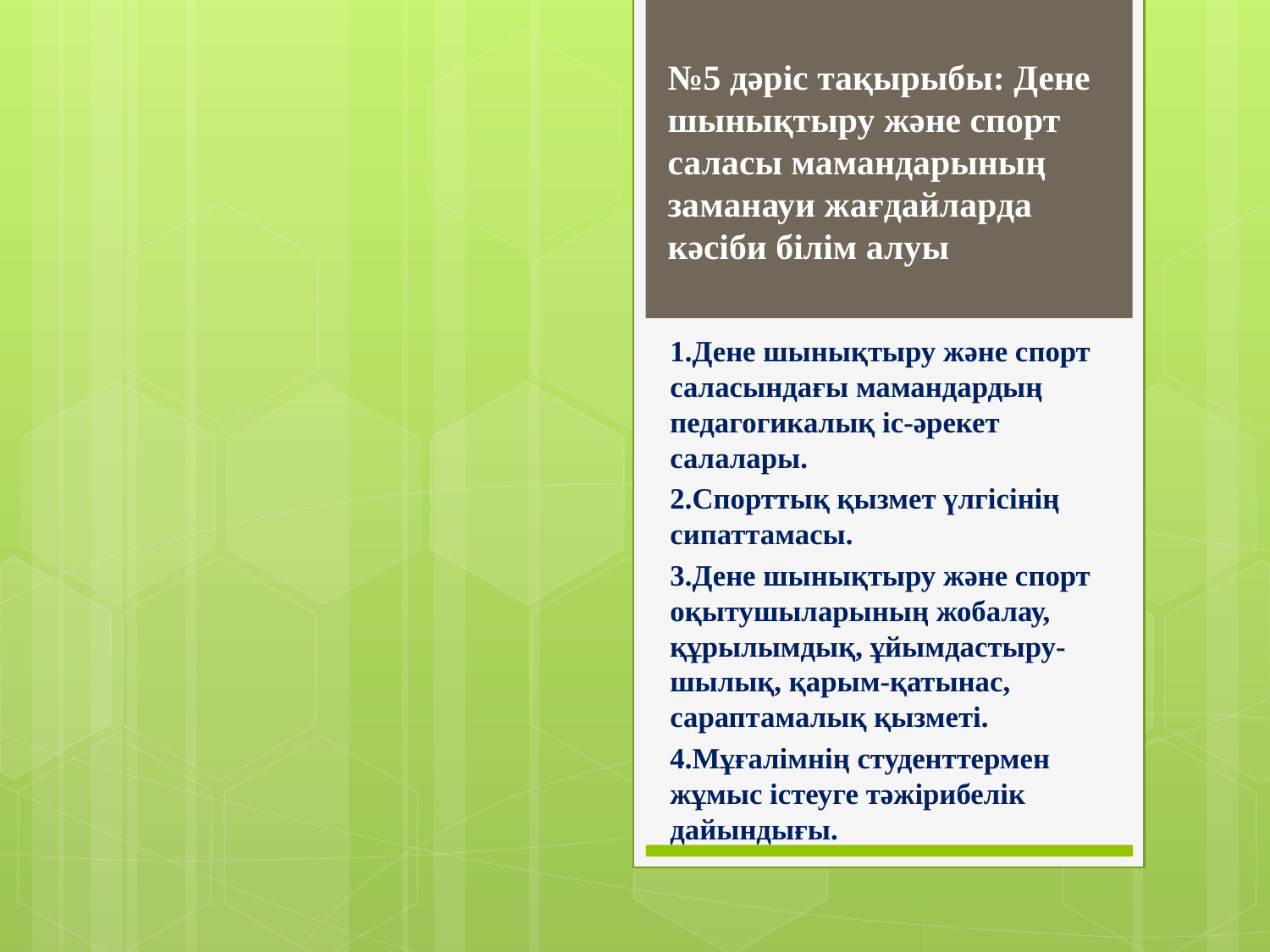

# №5 дәріс тақырыбы: Дене шынықтыру және спорт саласы мамандарының заманауи жағдайларда кәсіби білім алуы
1.Дене шынықтыру және спорт саласындағы мамандардың педагогикалық іс-әрекет салалары.
2.Спорттық қызмет үлгісінің сипаттамасы.
3.Дене шынықтыру және спорт оқытушыларының жобалау, құрылымдық, ұйымдастыру-шылық, қарым-қатынас, сараптамалық қызметі.
4.Мұғалімнің студенттермен жұмыс істеуге тәжірибелік дайындығы.